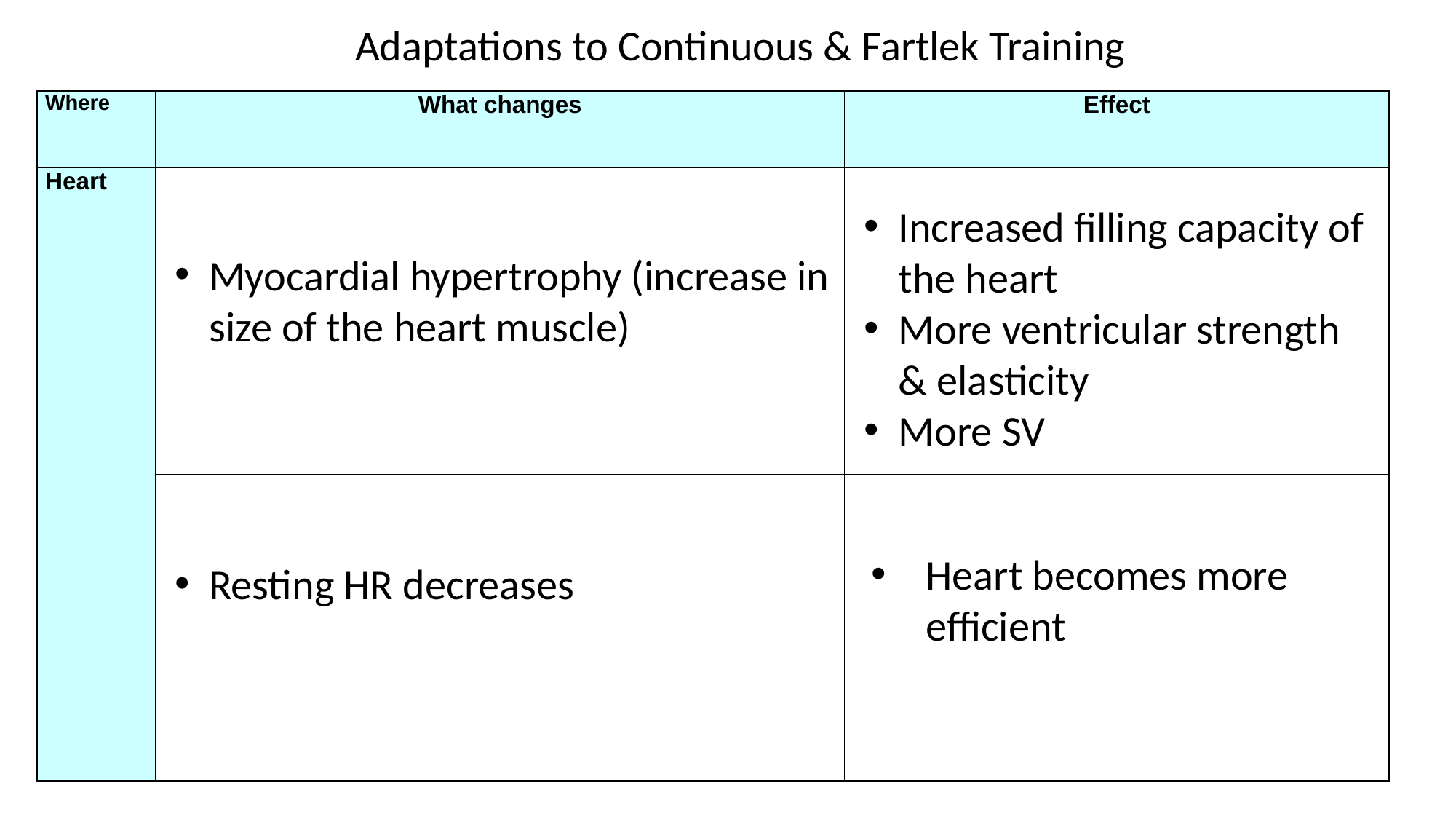

Adaptations to Continuous & Fartlek Training
| Where | What changes | Effect |
| --- | --- | --- |
| Heart |  |  |
|  |  |  |
Increased filling capacity of the heart
More ventricular strength & elasticity
More SV
Myocardial hypertrophy (increase in size of the heart muscle)
Heart becomes more efficient
Resting HR decreases